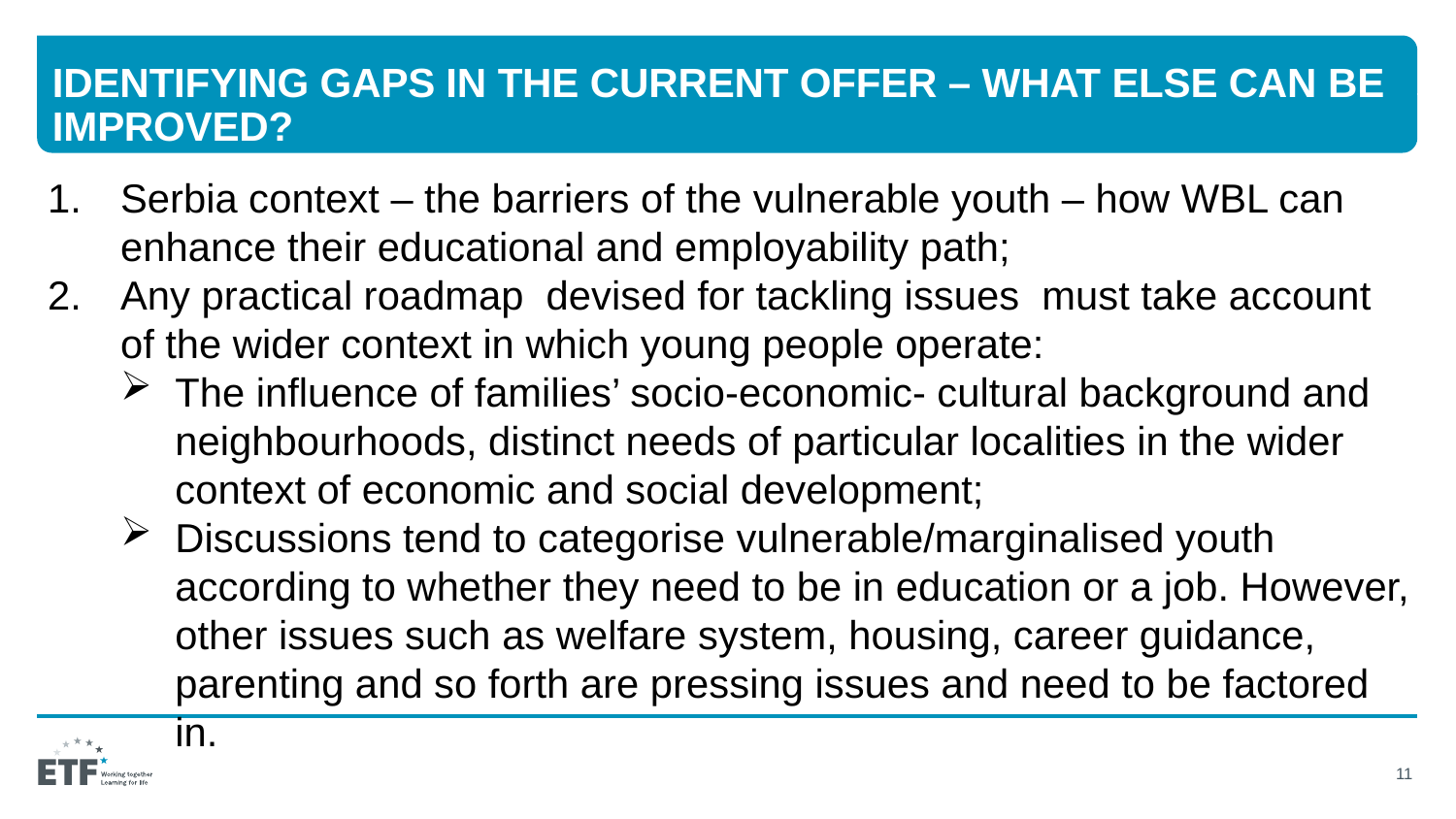

# Identifying gaps in the current offer – what else can be improved?

Serbia context – the barriers of the vulnerable youth – how WBL can enhance their educational and employability path;
Any practical roadmap  devised for tackling issues  must take account of the wider context in which young people operate:
The influence of families’ socio-economic- cultural background and neighbourhoods, distinct needs of particular localities in the wider context of economic and social development;
Discussions tend to categorise vulnerable/marginalised youth according to whether they need to be in education or a job. However, other issues such as welfare system, housing, career guidance, parenting and so forth are pressing issues and need to be factored in.
11